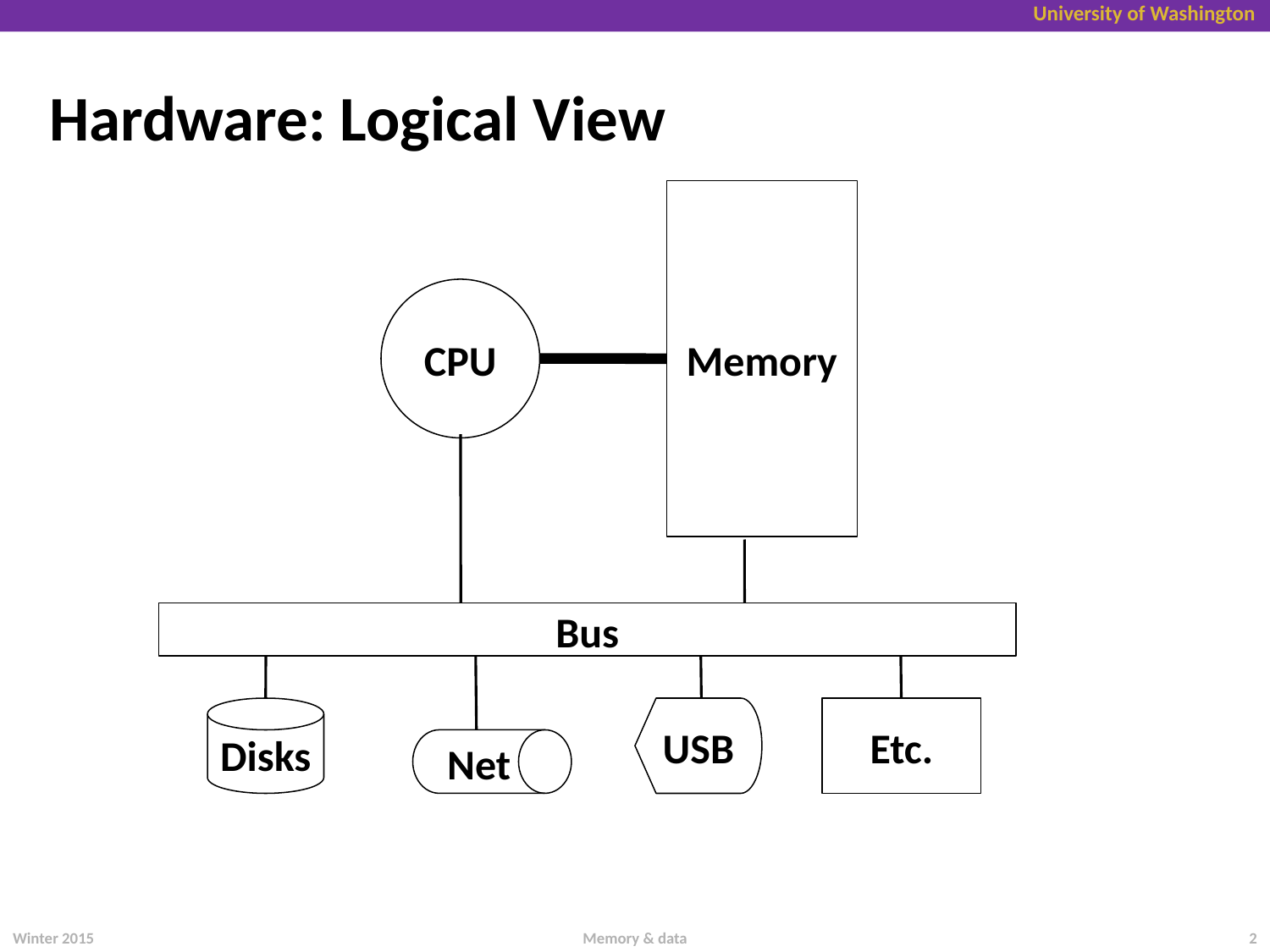

# Hardware: Logical View
Memory
CPU

Bus

Disks
USB
Etc.
Net
Winter 2015
Memory & data
2